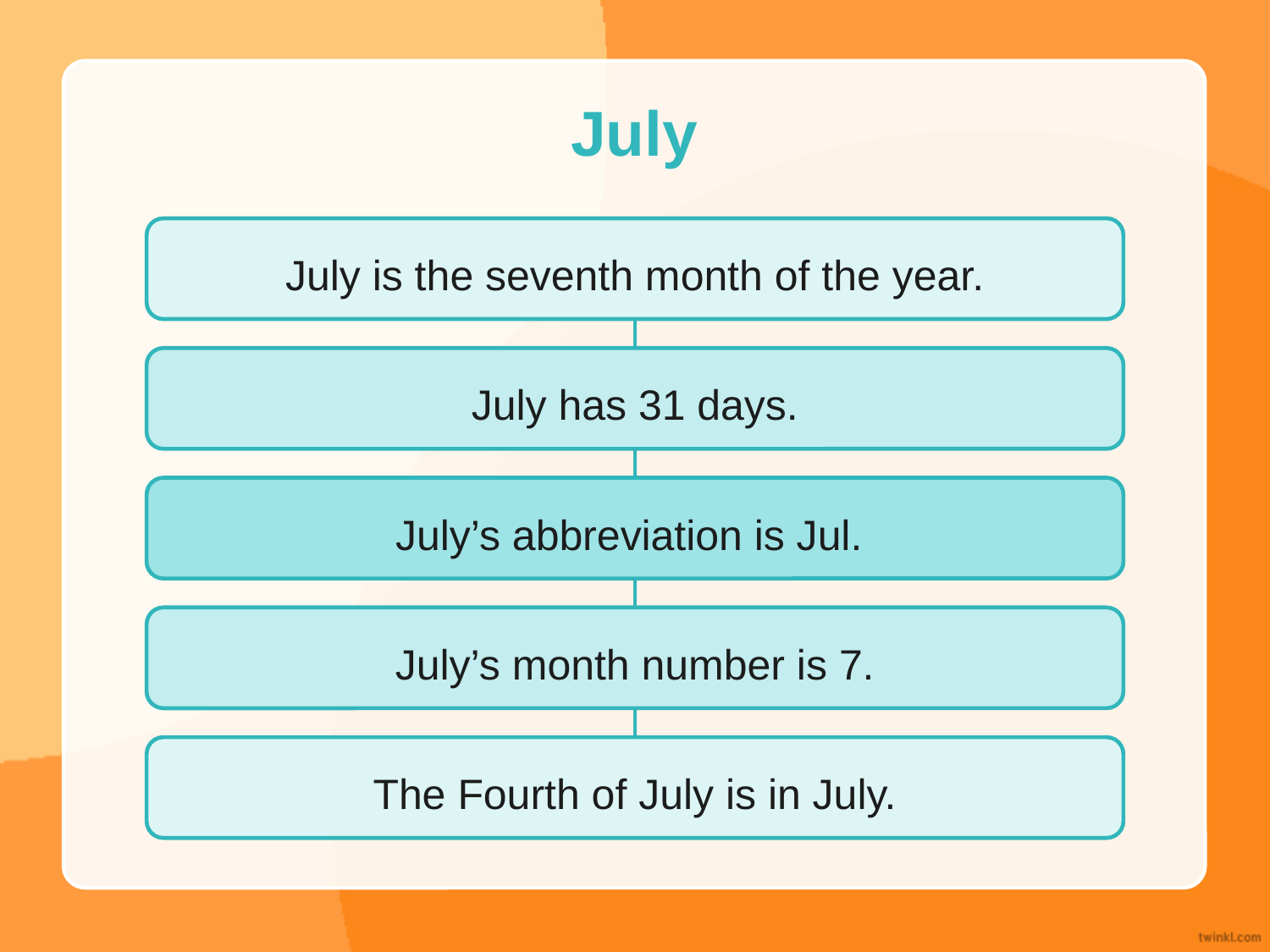

# July
July is the seventh month of the year.
July has 31 days.
July’s abbreviation is Jul.
July’s month number is 7.
The Fourth of July is in July.